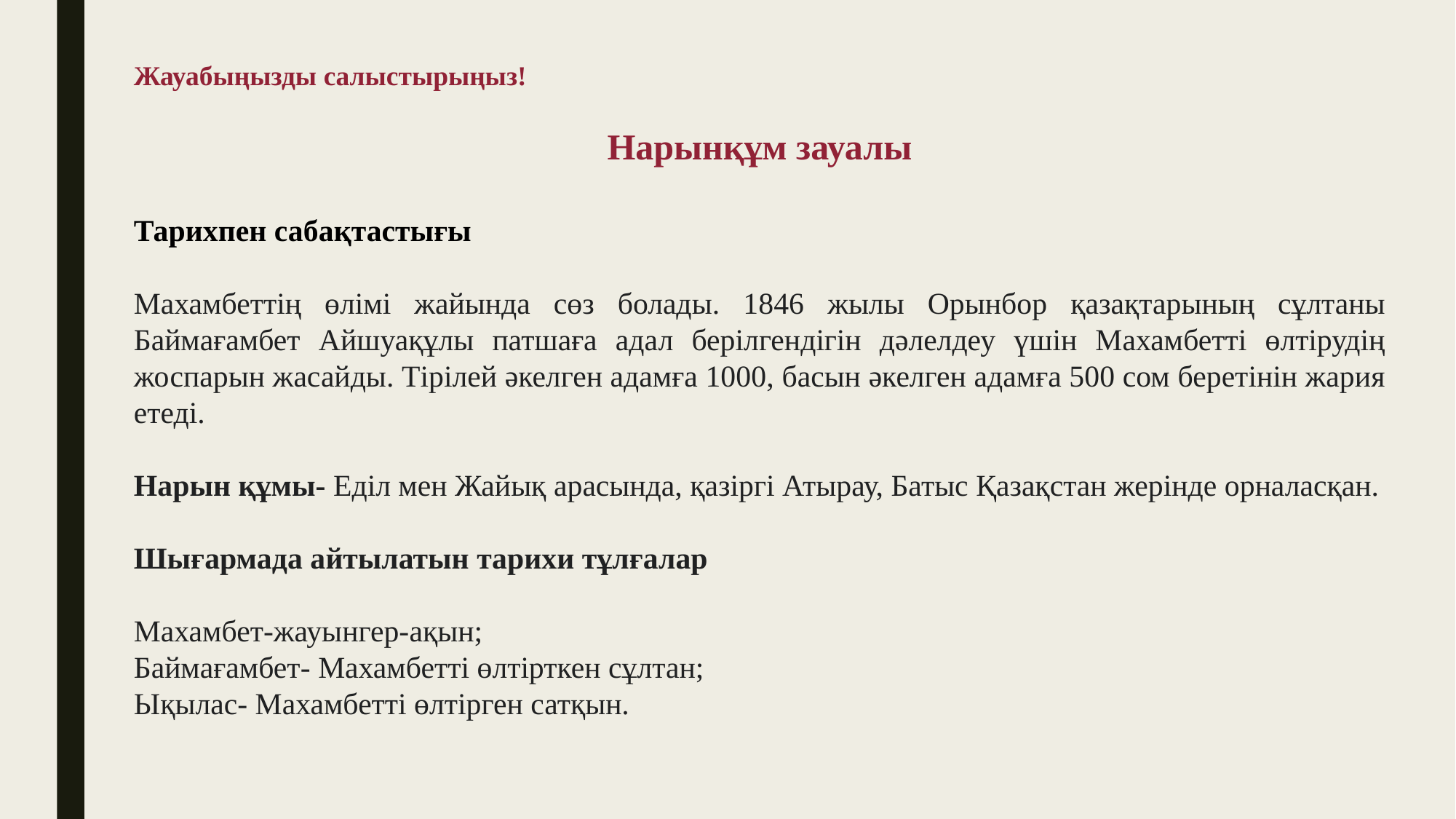

Жауабыңызды салыстырыңыз!

Нарынқұм зауалы

Тарихпен сабақтастығы

Махамбеттің өлімі жайында сөз болады. 1846 жылы Орынбор қазақтарының сұлтаны Баймағамбет Айшуақұлы патшаға адал берілгендігін дәлелдеу үшін Махамбетті өлтірудің жоспарын жасайды. Тірілей әкелген адамға 1000, басын әкелген адамға 500 сом беретінін жария етеді.

Нарын құмы- Еділ мен Жайық арасында, қазіргі Атырау, Батыс Қазақстан жерінде орналасқан.

Шығармада айтылатын тарихи тұлғалар

Махамбет-жауынгер-ақын;
Баймағамбет- Махамбетті өлтірткен сұлтан;
Ықылас- Махамбетті өлтірген сатқын.